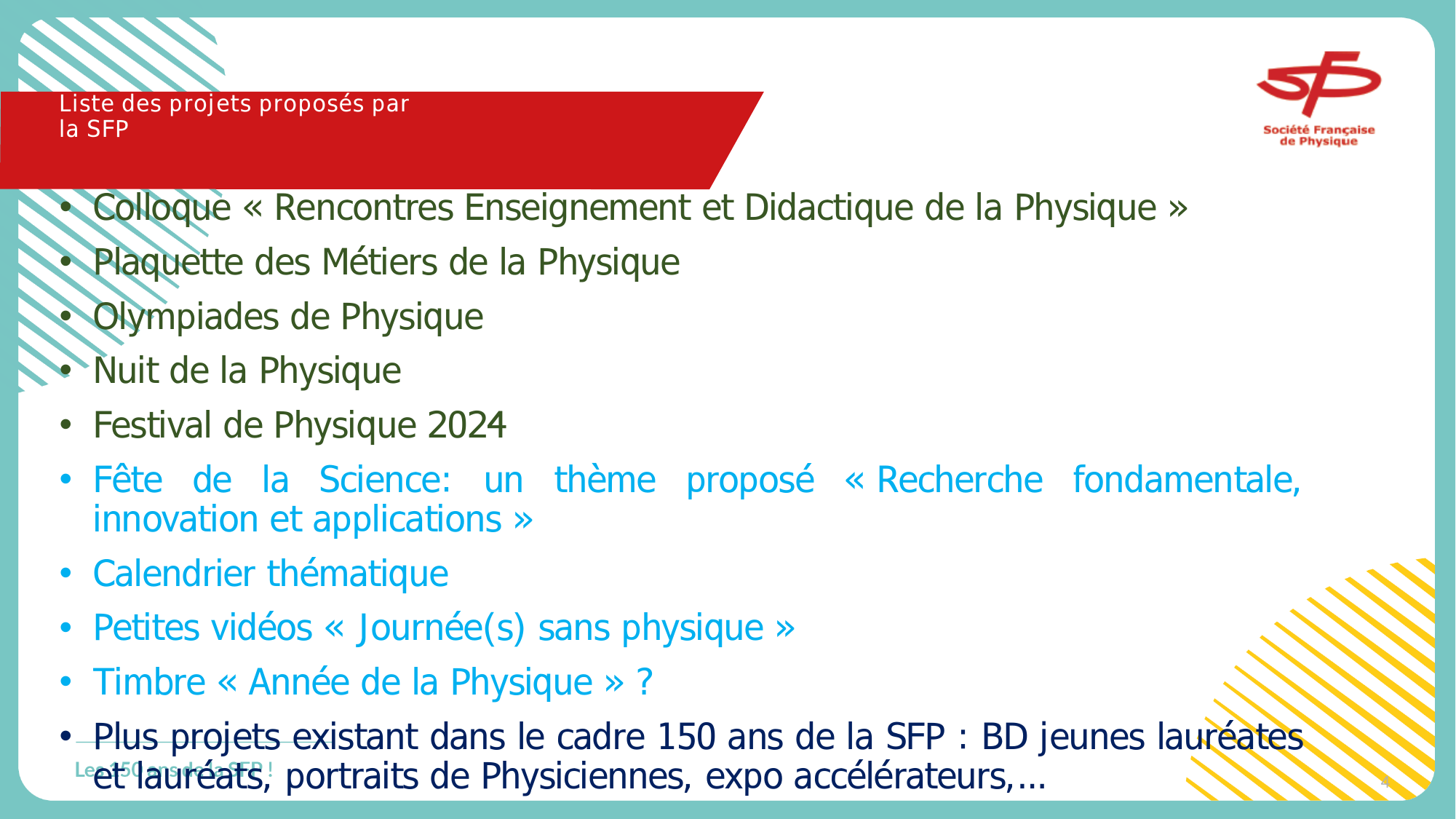

# Liste des projets proposés par la SFP
Colloque « Rencontres Enseignement et Didactique de la Physique »
Plaquette des Métiers de la Physique
Olympiades de Physique
Nuit de la Physique
Festival de Physique 2024
Fête de la Science: un thème proposé « Recherche fondamentale, innovation et applications »
Calendrier thématique
Petites vidéos « Journée(s) sans physique »
Timbre « Année de la Physique » ?
Plus projets existant dans le cadre 150 ans de la SFP : BD jeunes lauréates et lauréats, portraits de Physiciennes, expo accélérateurs,…
4